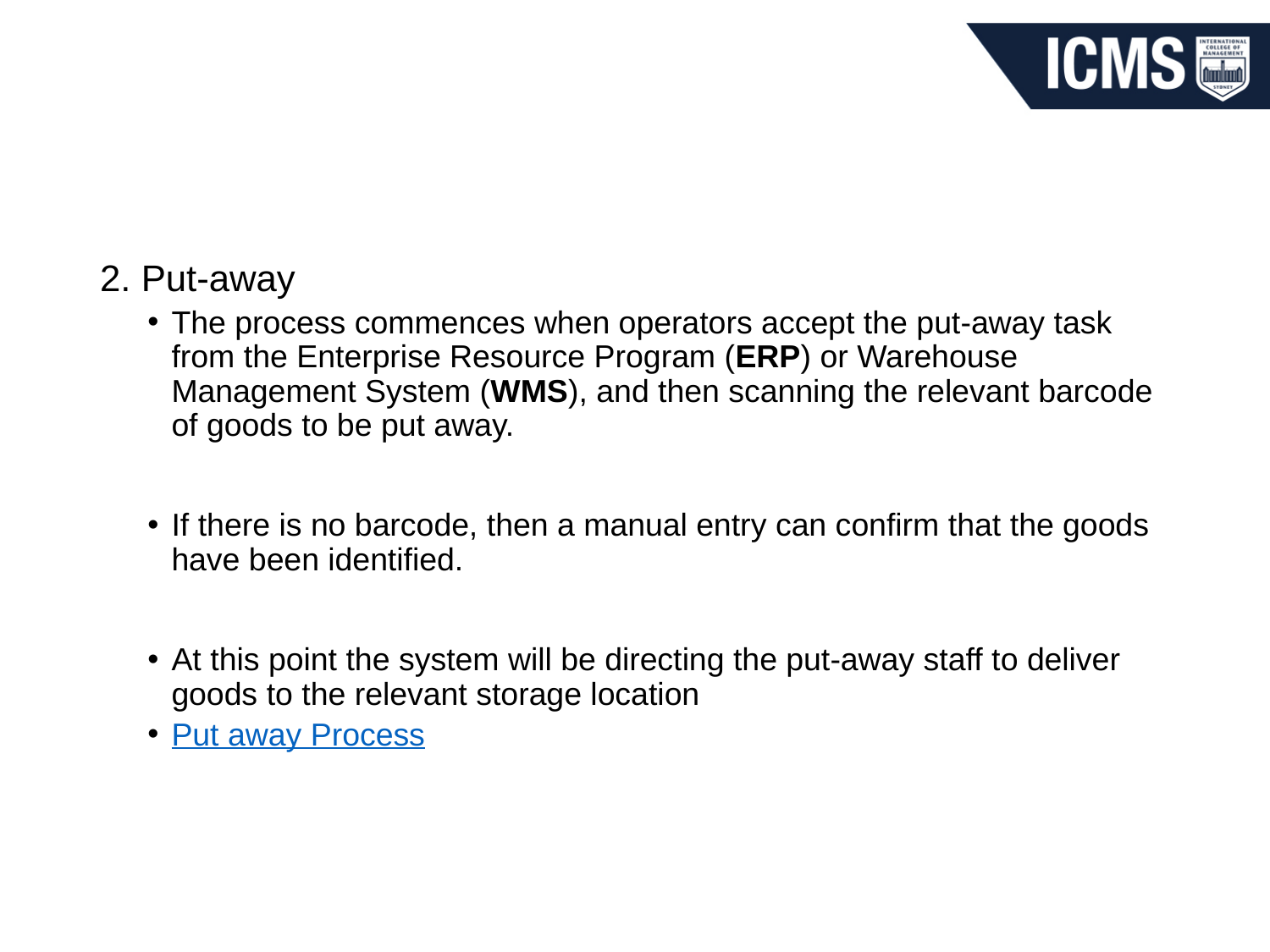

#
2. Put-away
The process commences when operators accept the put-away task from the Enterprise Resource Program (ERP) or Warehouse Management System (WMS), and then scanning the relevant barcode of goods to be put away.

If there is no barcode, then a manual entry can confirm that the goods have been identified.

At this point the system will be directing the put-away staff to deliver goods to the relevant storage location
Put away Process